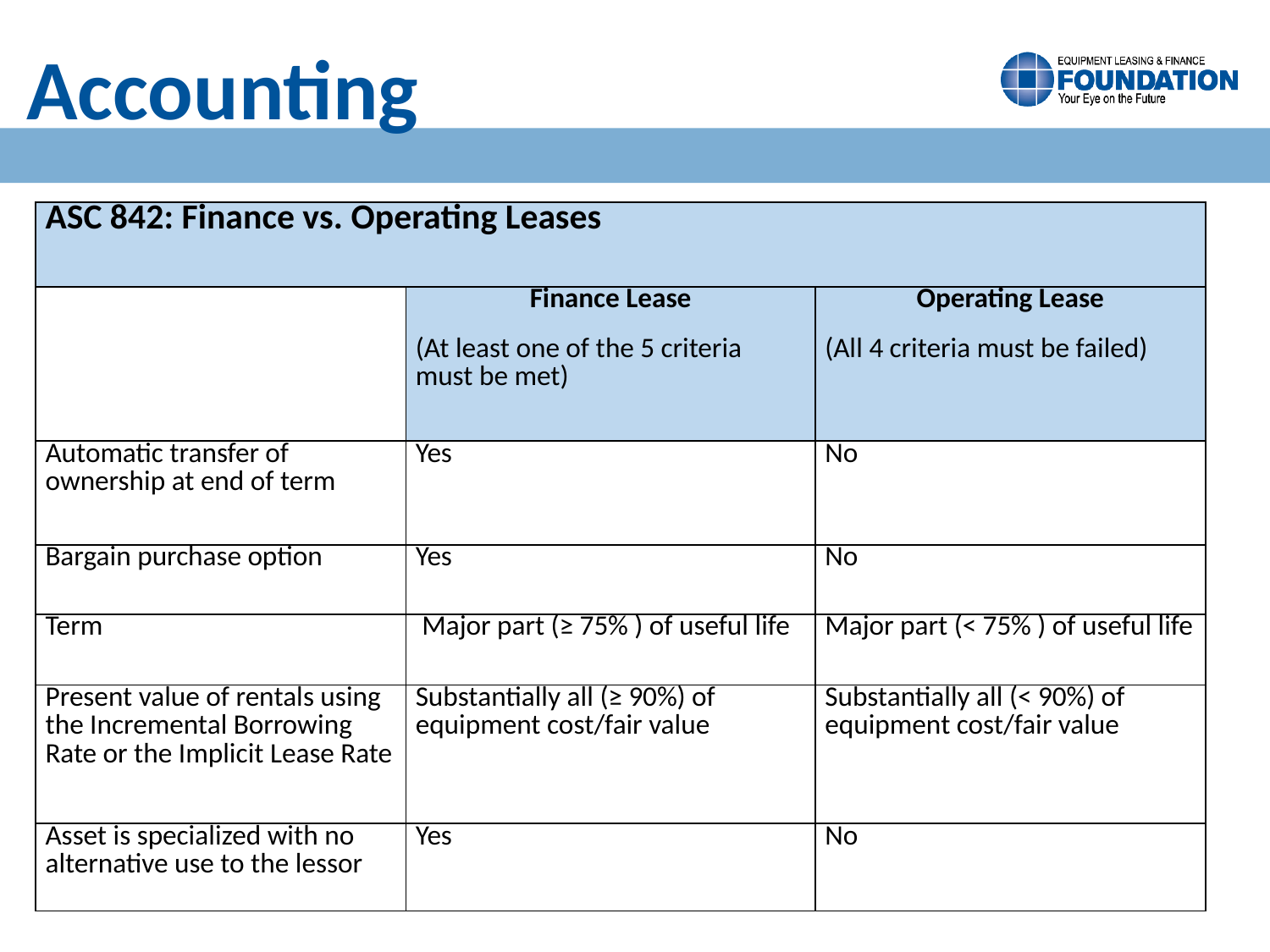

Accounting

| ASC 842: Finance vs. Operating Leases |  |  |
| --- | --- | --- |
|  | Finance Lease (At least one of the 5 criteria must be met) | Operating Lease (All 4 criteria must be failed) |
| Automatic transfer of ownership at end of term | Yes | No |
| Bargain purchase option | Yes | No |
| Term | Major part (≥ 75% ) of useful life | Major part (< 75% ) of useful life |
| Present value of rentals using the Incremental Borrowing Rate or the Implicit Lease Rate | Substantially all (≥ 90%) of equipment cost/fair value | Substantially all (< 90%) of equipment cost/fair value |
| Asset is specialized with no alternative use to the lessor | Yes | No |